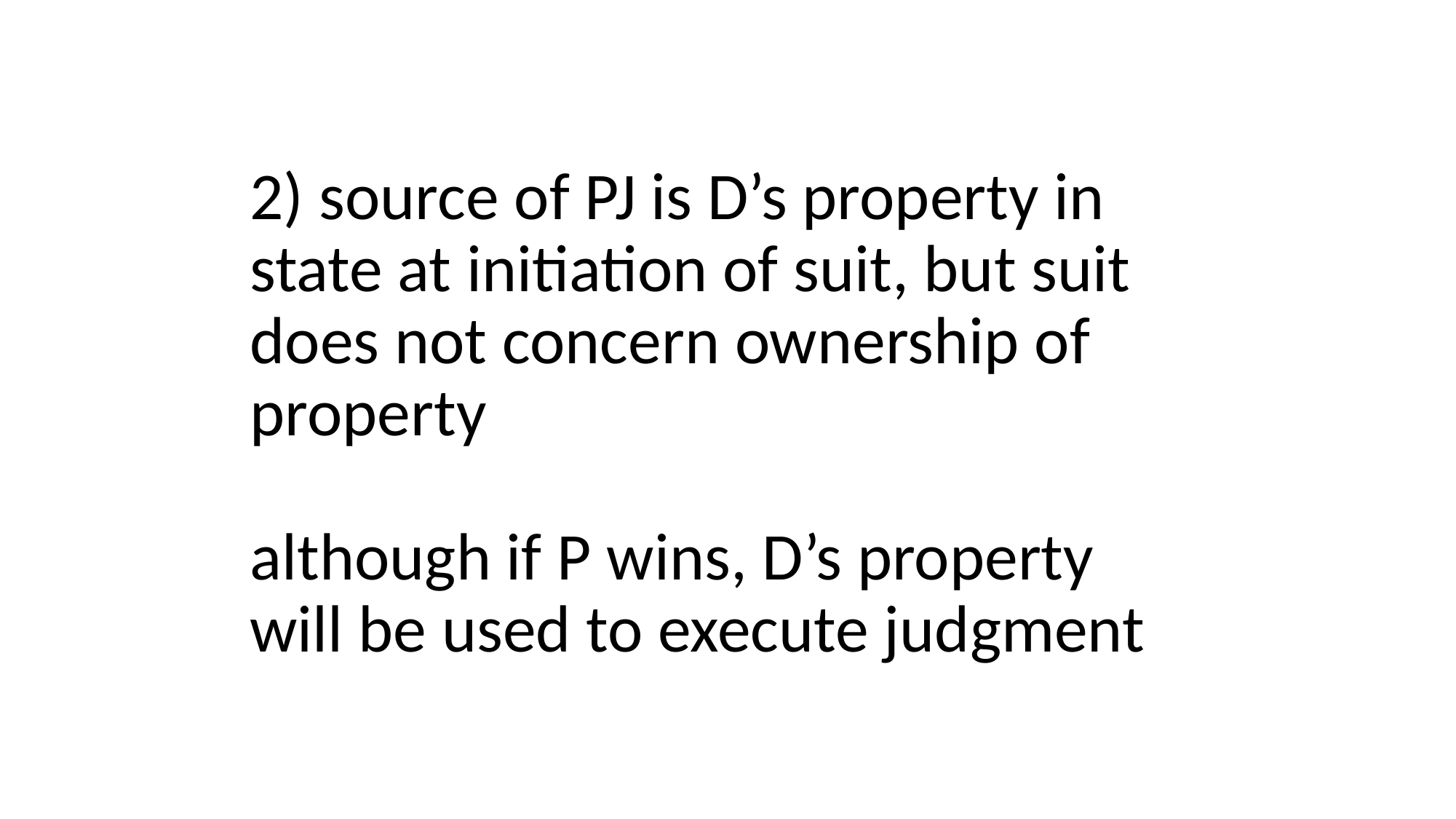

# 2) source of PJ is D’s property in state at initiation of suit, but suit does not concern ownership of property although if P wins, D’s property will be used to execute judgment